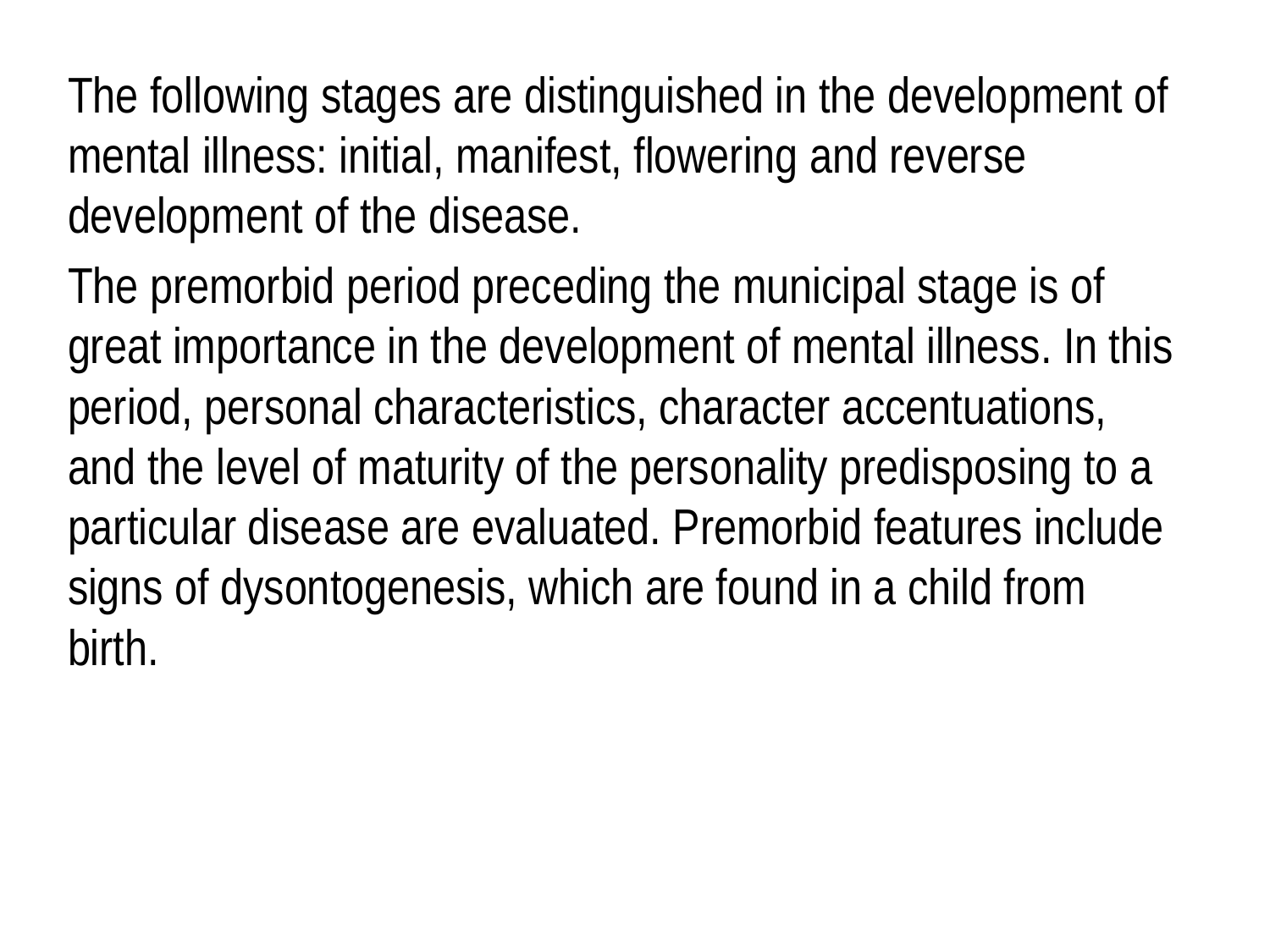

The following stages are distinguished in the development of mental illness: initial, manifest, flowering and reverse development of the disease.
The premorbid period preceding the municipal stage is of great importance in the development of mental illness. In this period, personal characteristics, character accentuations, and the level of maturity of the personality predisposing to a particular disease are evaluated. Premorbid features include signs of dysontogenesis, which are found in a child from birth.